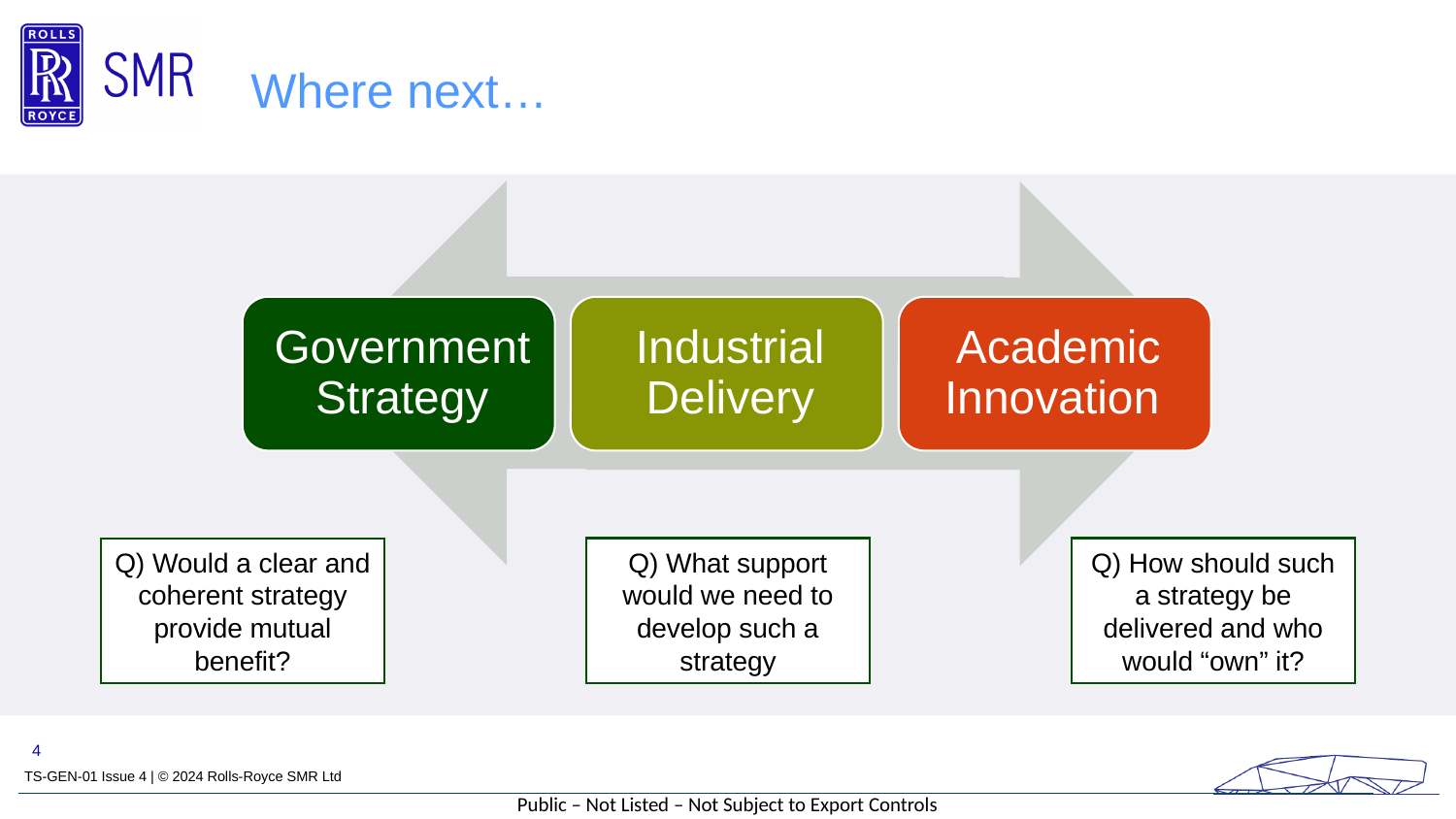

# Where next…

Government Strategy
Industrial Delivery
Academic Innovation
Q) What support would we need to develop such a strategy
Q) How should such a strategy be delivered and who would “own” it?
Q) Would a clear and coherent strategy provide mutual benefit?